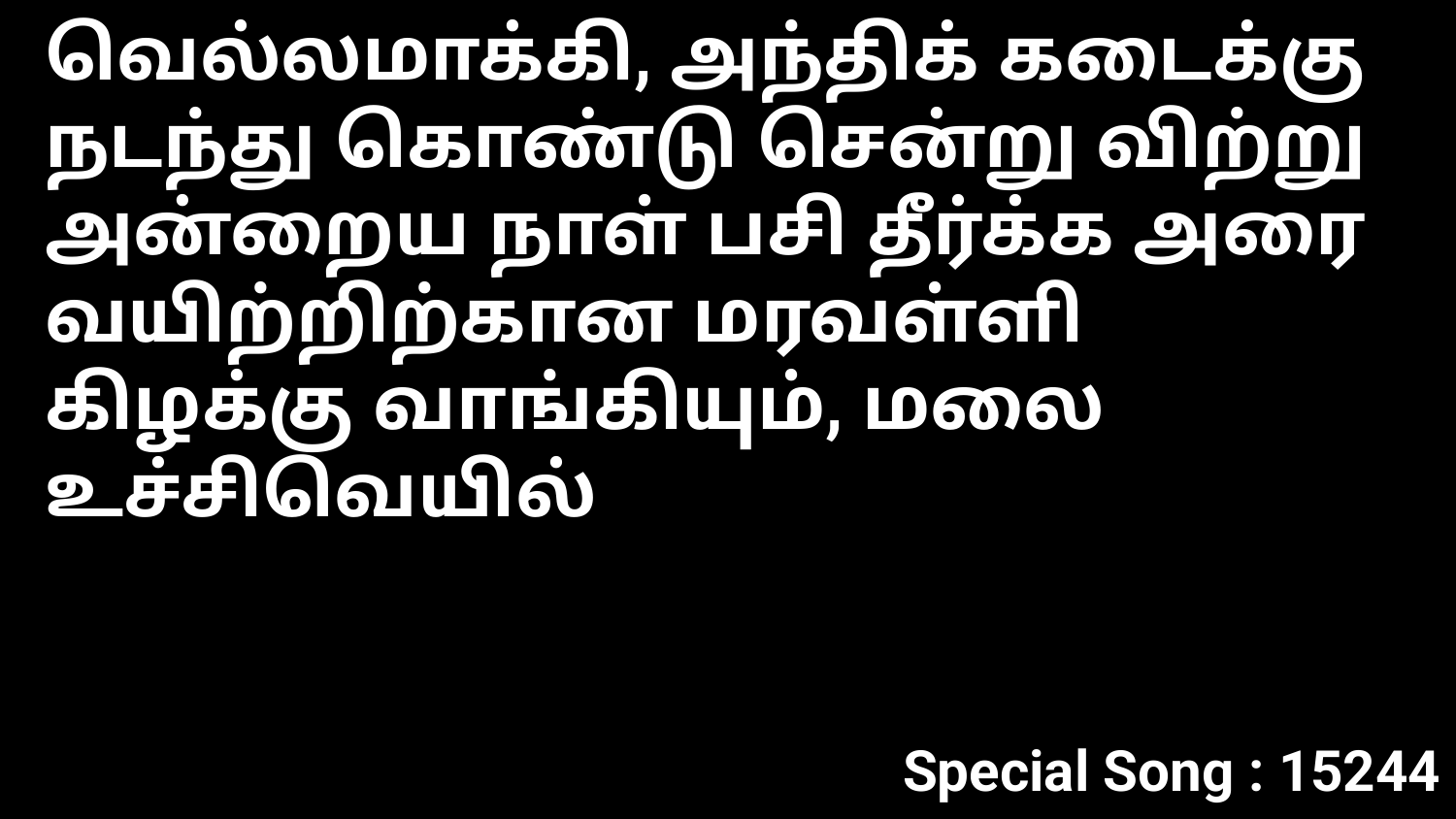

வெல்லமாக்கி, அந்திக் கடைக்கு நடந்து கொண்டு சென்று விற்று அன்றைய நாள் பசி தீர்க்க அரை வயிற்றிற்கான மரவள்ளி கிழக்கு வாங்கியும், மலை உச்சிவெயில்

Special Song : 15244